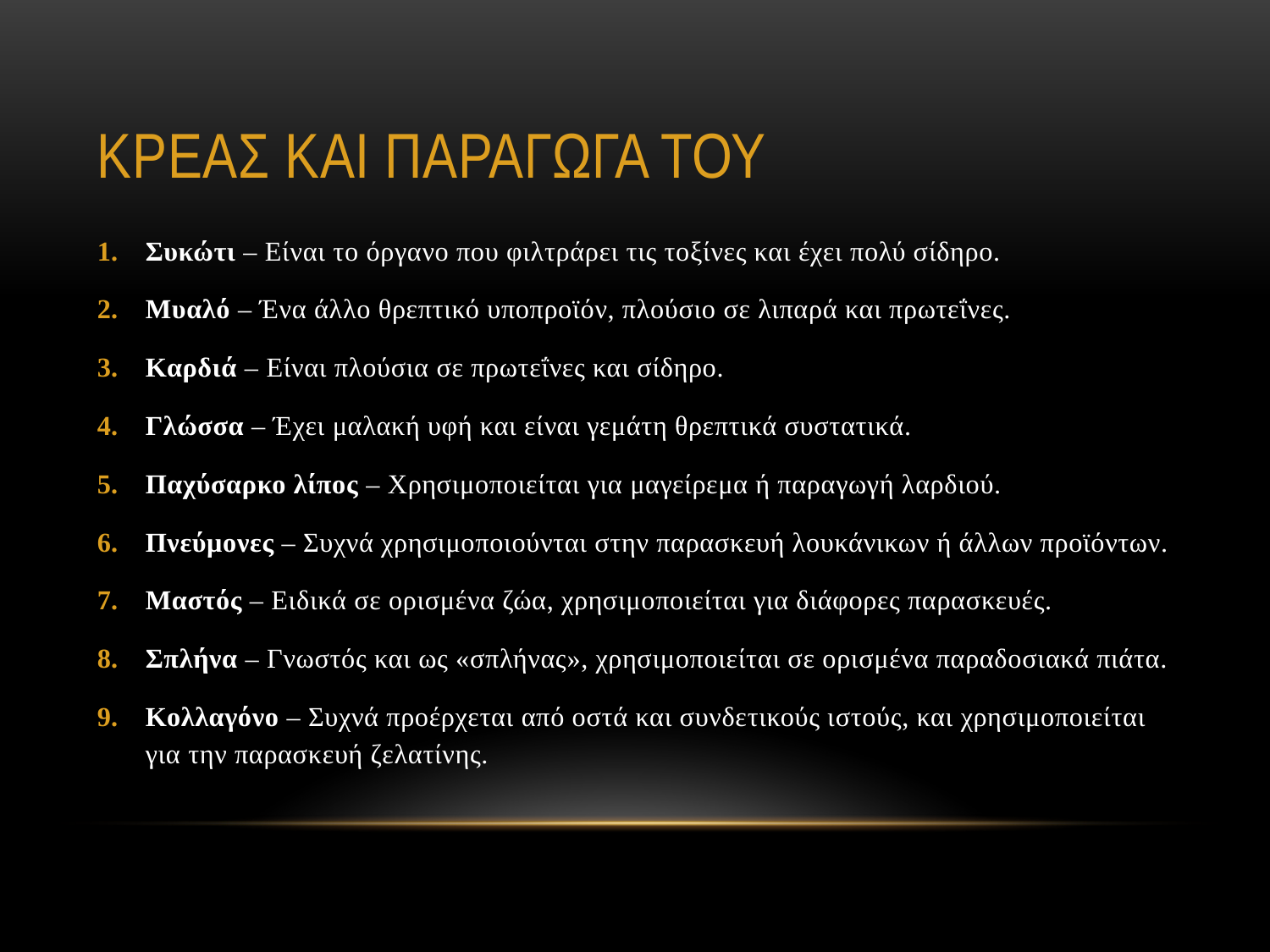

# ΚΡΕΑΣ ΚΑΙ ΠΑΡΑΓΩΓΑ ΤΟΥ
Συκώτι – Είναι το όργανο που φιλτράρει τις τοξίνες και έχει πολύ σίδηρο.
Μυαλό – Ένα άλλο θρεπτικό υποπροϊόν, πλούσιο σε λιπαρά και πρωτεΐνες.
Καρδιά – Είναι πλούσια σε πρωτεΐνες και σίδηρο.
Γλώσσα – Έχει μαλακή υφή και είναι γεμάτη θρεπτικά συστατικά.
Παχύσαρκο λίπος – Χρησιμοποιείται για μαγείρεμα ή παραγωγή λαρδιού.
Πνεύμονες – Συχνά χρησιμοποιούνται στην παρασκευή λουκάνικων ή άλλων προϊόντων.
Μαστός – Ειδικά σε ορισμένα ζώα, χρησιμοποιείται για διάφορες παρασκευές.
Σπλήνα – Γνωστός και ως «σπλήνας», χρησιμοποιείται σε ορισμένα παραδοσιακά πιάτα.
Κολλαγόνο – Συχνά προέρχεται από οστά και συνδετικούς ιστούς, και χρησιμοποιείται για την παρασκευή ζελατίνης.